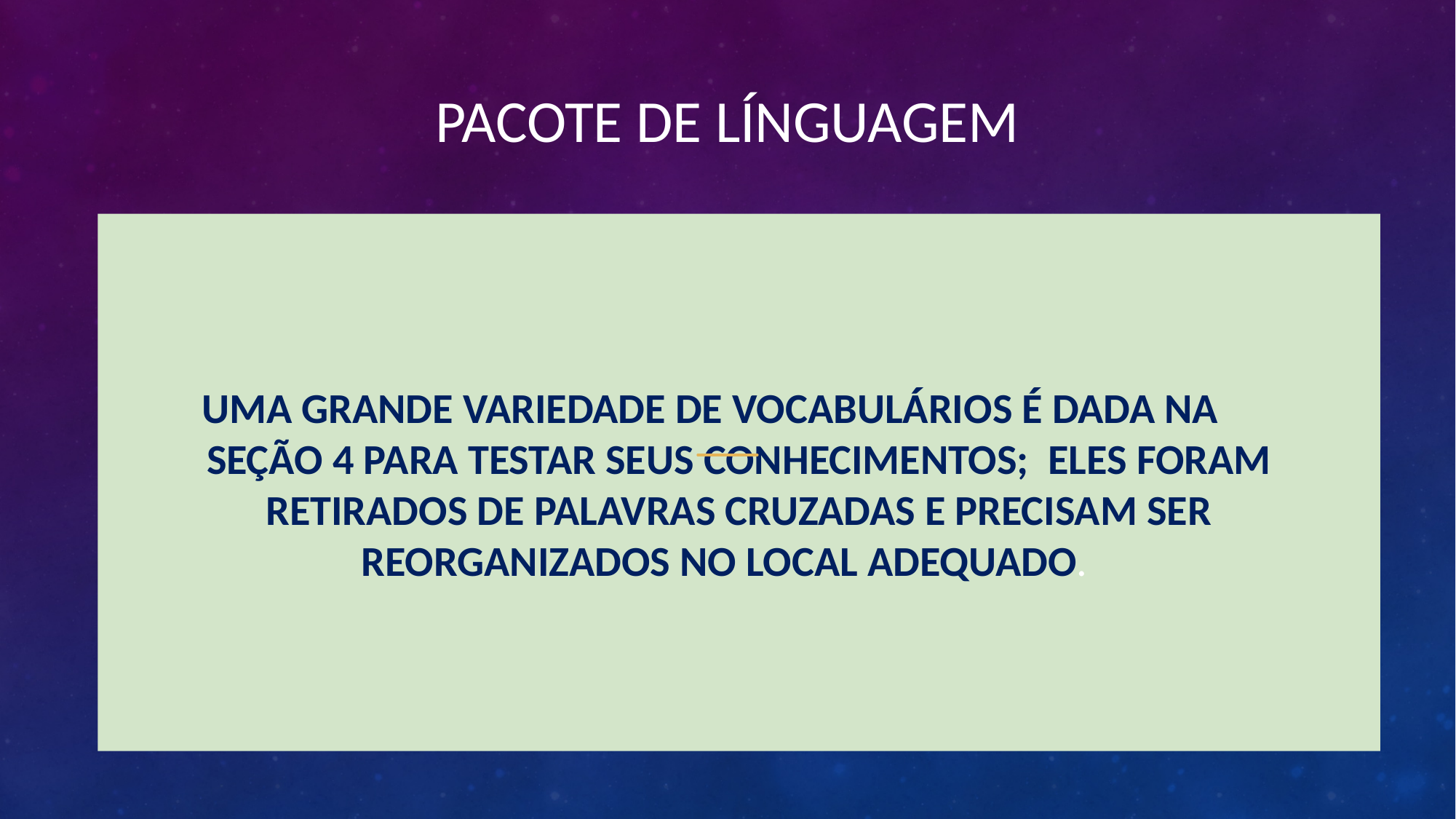

# Pacote de LÍNGUAGEM

      Uma grande variedade DE VOCABULÁRIOS É DADA na             SEÇÃO 4​ PARA TESTAR SEUS CONHECIMENTOS;  Eles foram retirados de palavras cruzadas e precisam ser reorganizados no local adequado.  ​